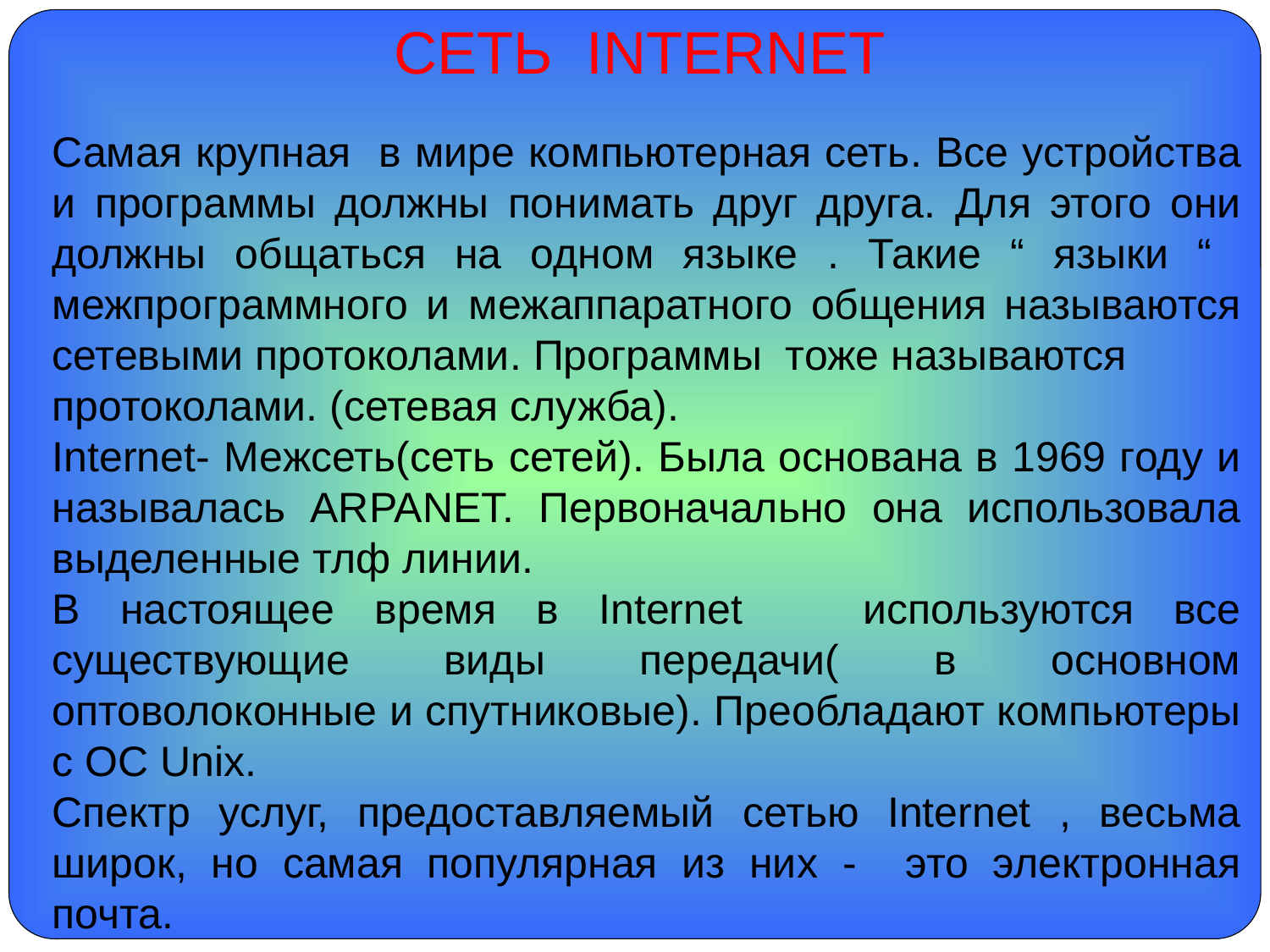

# СЕТЬ  INTERNET
Самая крупная  в мире компьютерная сеть. Все устройства и программы должны понимать друг друга. Для этого они должны общаться на одном языке . Такие “ языки “  межпрограммного и межаппаратного общения называются сетевыми протоколами. Программы  тоже называются
протоколами. (сетевая служба).
Internet- Межсеть(сеть сетей). Была основана в 1969 году и называлась ARPANET. Первоначально она использовала выделенные тлф линии.
В настоящее время в Internet   используются все существующие виды передачи( в основном оптоволоконные и спутниковые). Преобладают компьютеры с ОС Unix.
Спектр услуг, предоставляемый сетью Internet , весьма широк, но самая популярная из них -  это электронная почта.